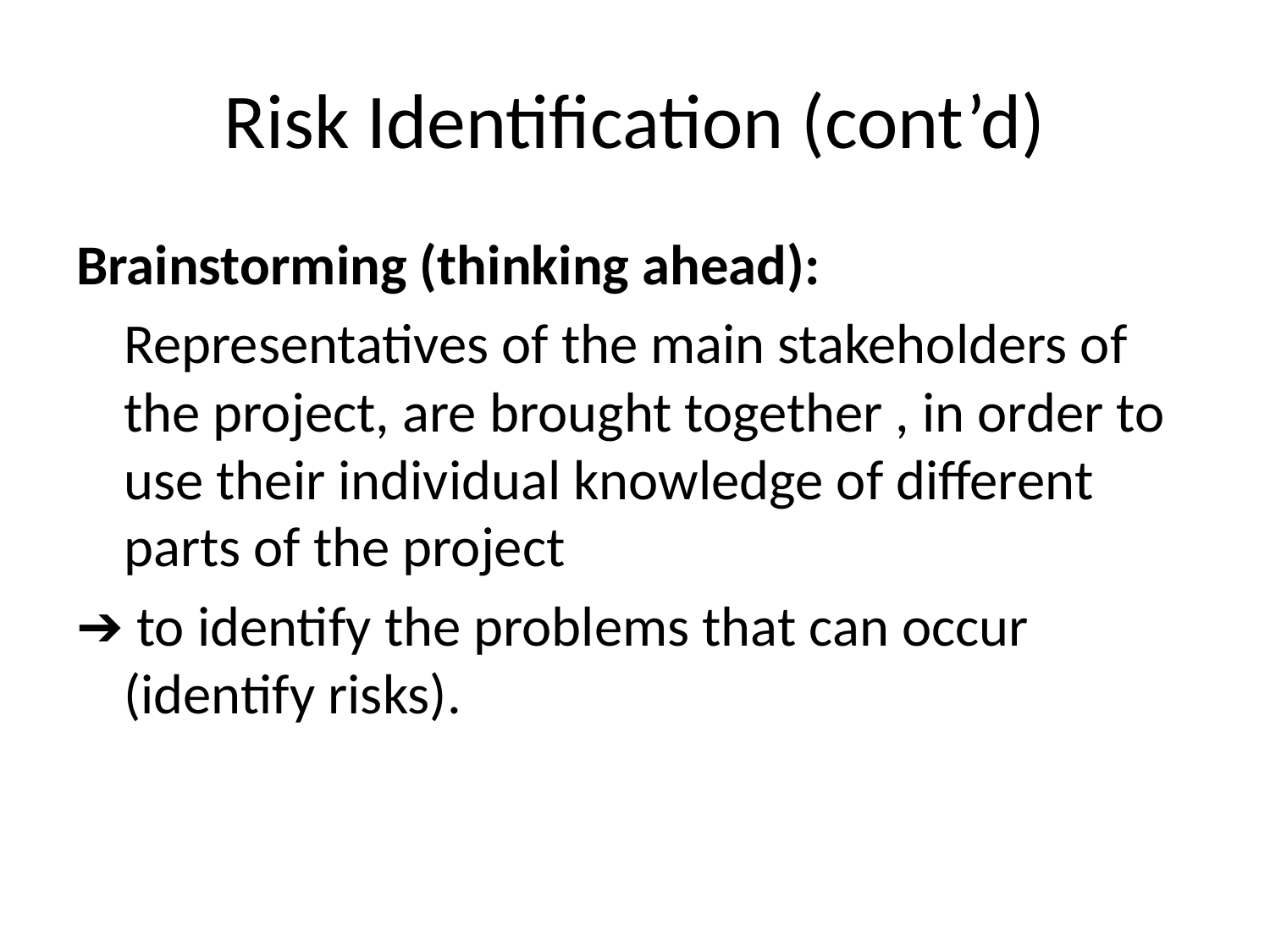

# Risk Identification (cont’d)
Brainstorming (thinking ahead):
	Representatives of the main stakeholders of the project, are brought together , in order to use their individual knowledge of different parts of the project
➔ to identify the problems that can occur (identify risks).